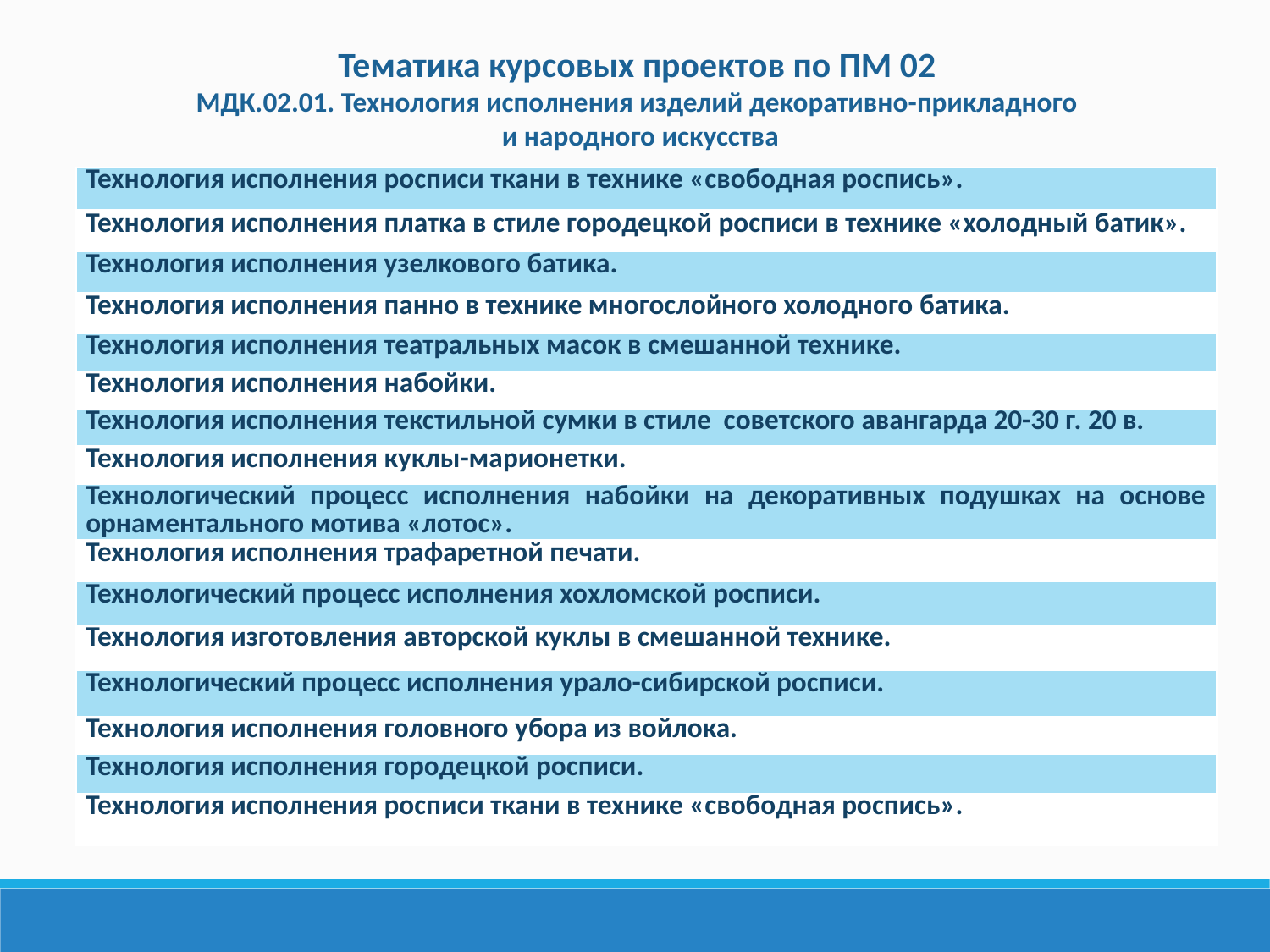

Тематика курсовых проектов по ПМ 02
МДК.02.01. Технология исполнения изделий декоративно-прикладного
и народного искусства
| Технология исполнения росписи ткани в технике «свободная роспись». |
| --- |
| Технология исполнения платка в стиле городецкой росписи в технике «холодный батик». |
| Технология исполнения узелкового батика. |
| Технология исполнения панно в технике многослойного холодного батика. |
| Технология исполнения театральных масок в смешанной технике. |
| Технология исполнения набойки. |
| Технология исполнения текстильной сумки в стиле советского авангарда 20-30 г. 20 в. |
| Технология исполнения куклы-марионетки. |
| Технологический процесс исполнения набойки на декоративных подушках на основе орнаментального мотива «лотос». |
| Технология исполнения трафаретной печати. |
| Технологический процесс исполнения хохломской росписи. |
| Технология изготовления авторской куклы в смешанной технике. |
| Технологический процесс исполнения урало-сибирской росписи. |
| Технология исполнения головного убора из войлока. |
| Технология исполнения городецкой росписи. |
| Технология исполнения росписи ткани в технике «свободная роспись». |